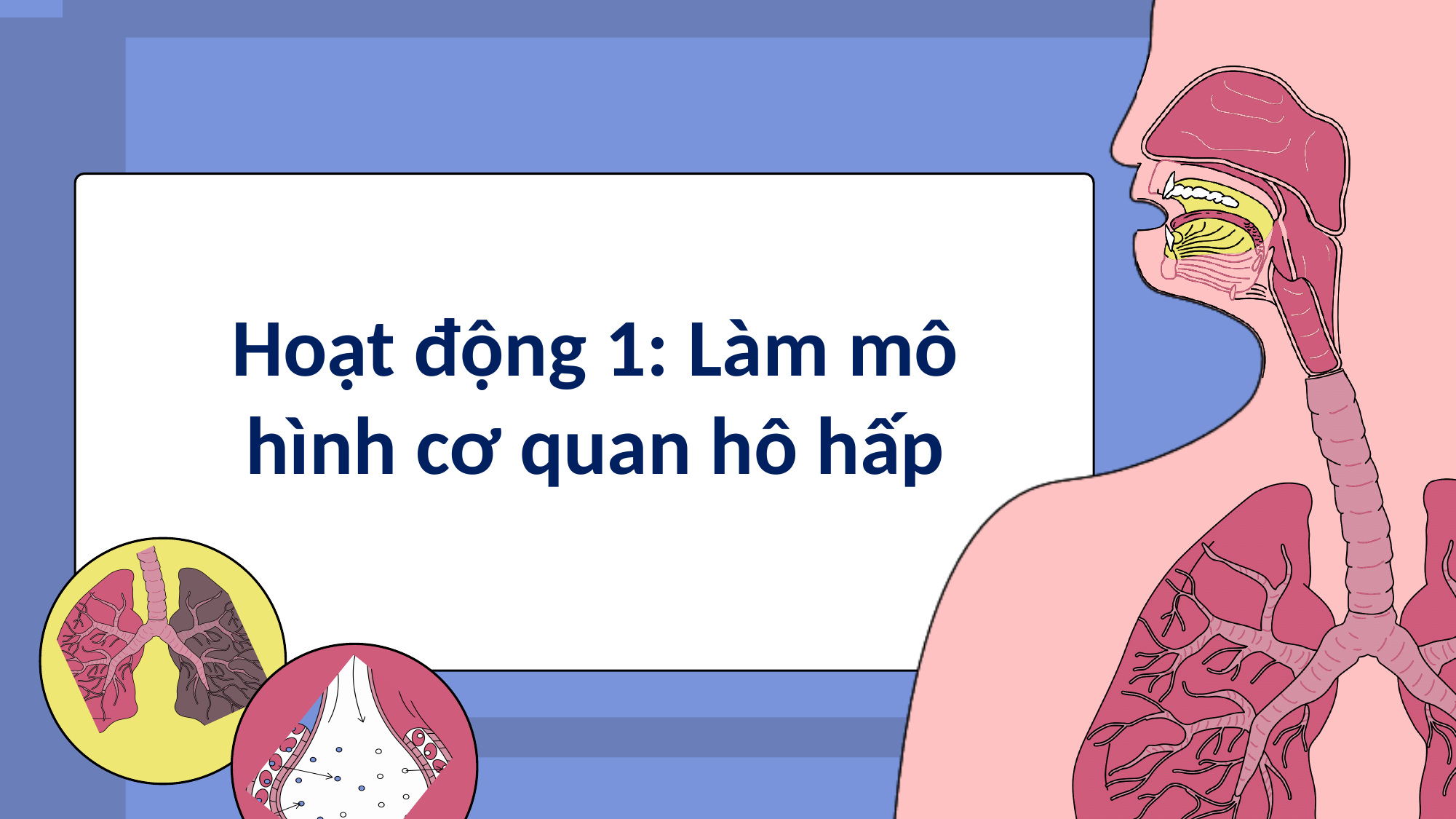

Hoạt động 1: Làm mô hình cơ quan hô hấp